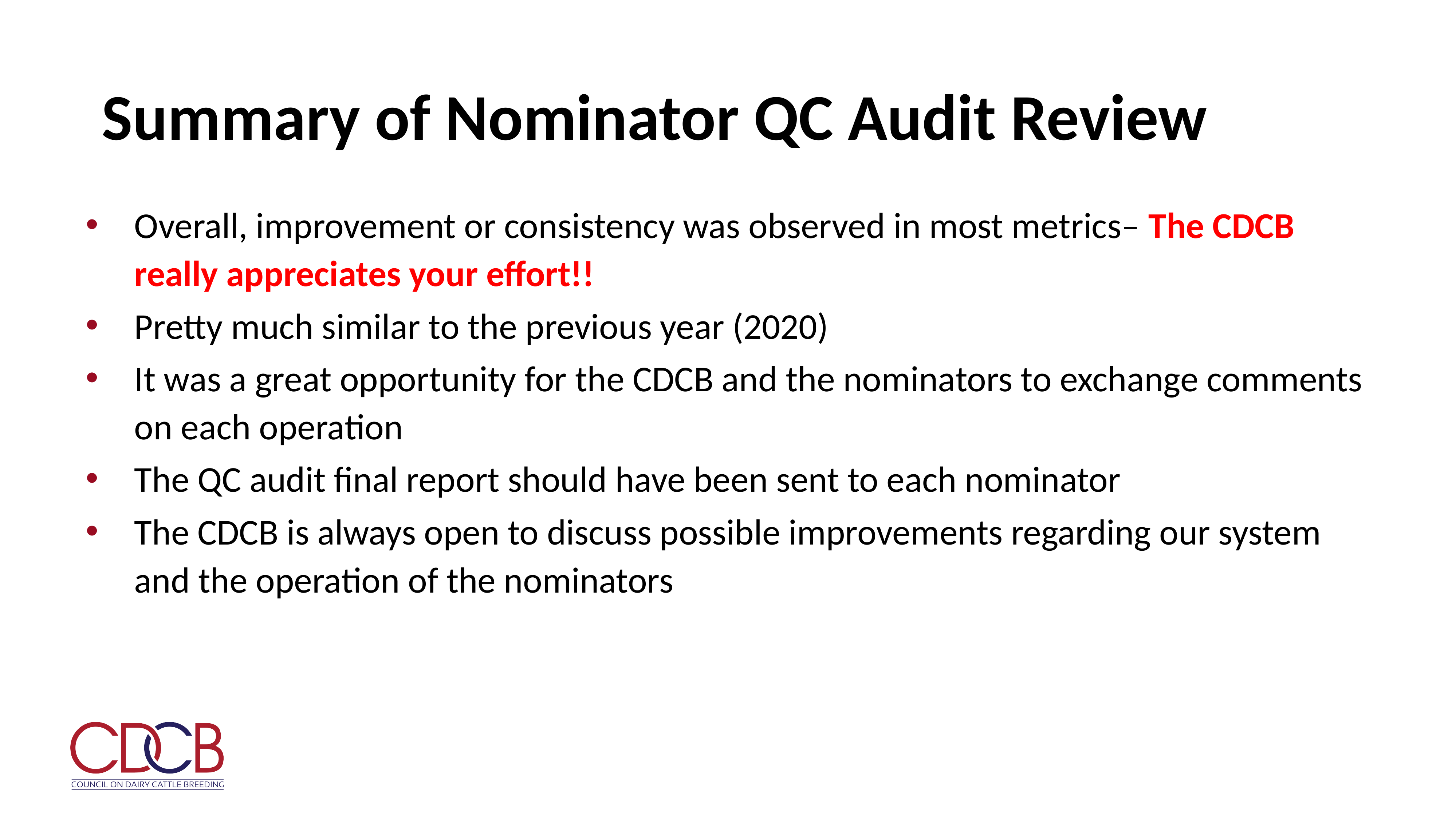

# Summary of Nominator QC Audit Review
Overall, improvement or consistency was observed in most metrics– The CDCB really appreciates your effort!!
Pretty much similar to the previous year (2020)
It was a great opportunity for the CDCB and the nominators to exchange comments on each operation
The QC audit final report should have been sent to each nominator
The CDCB is always open to discuss possible improvements regarding our system and the operation of the nominators